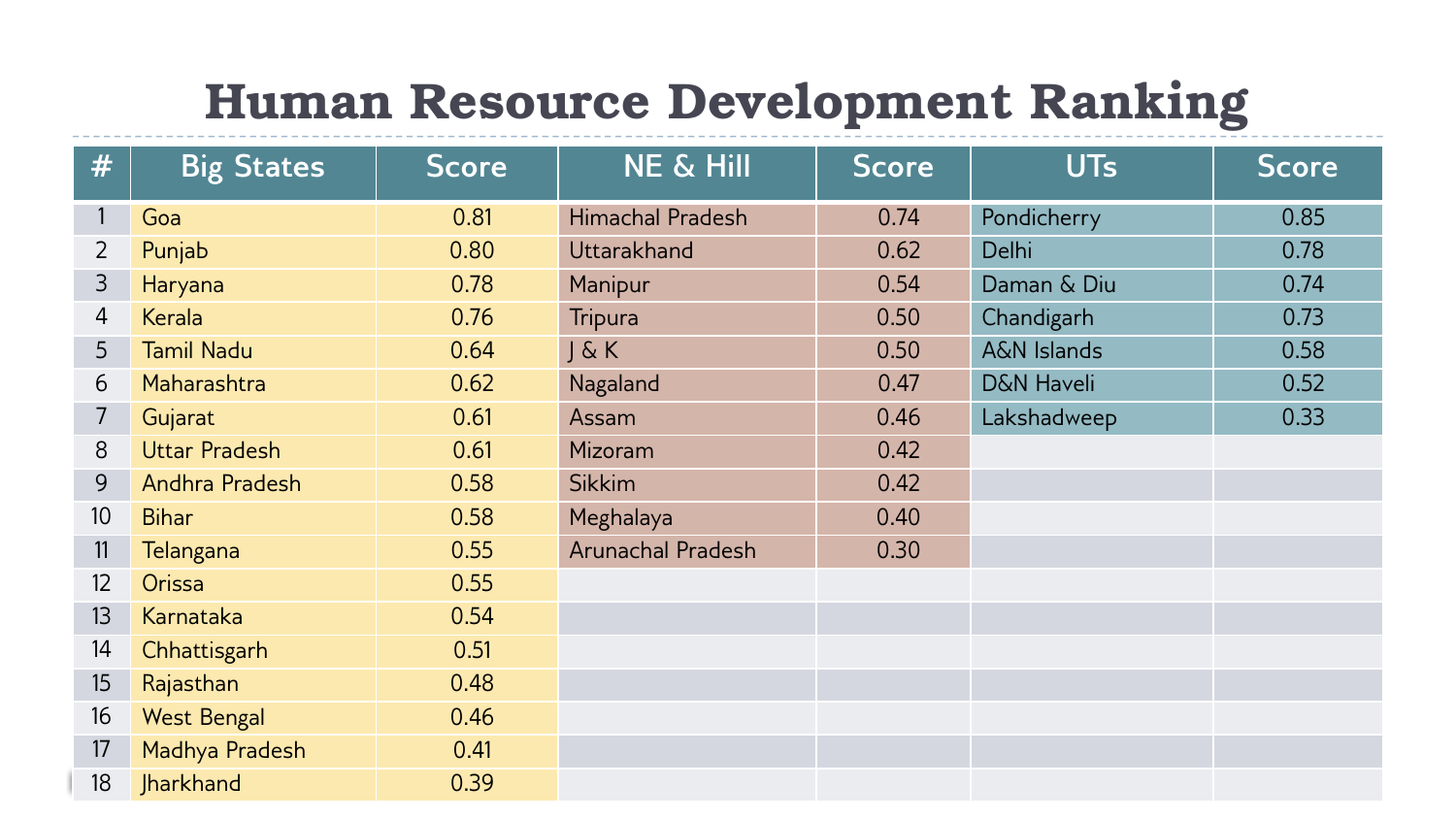

# Human Resource Development Ranking
| # | Big States | Score | NE & Hill | Score | UTs | Score |
| --- | --- | --- | --- | --- | --- | --- |
| 1 | Goa | 0.81 | Himachal Pradesh | 0.74 | Pondicherry | 0.85 |
| 2 | Punjab | 0.80 | Uttarakhand | 0.62 | Delhi | 0.78 |
| 3 | Haryana | 0.78 | Manipur | 0.54 | Daman & Diu | 0.74 |
| 4 | Kerala | 0.76 | Tripura | 0.50 | Chandigarh | 0.73 |
| 5 | Tamil Nadu | 0.64 | J & K | 0.50 | A&N Islands | 0.58 |
| 6 | Maharashtra | 0.62 | Nagaland | 0.47 | D&N Haveli | 0.52 |
| 7 | Gujarat | 0.61 | Assam | 0.46 | Lakshadweep | 0.33 |
| 8 | Uttar Pradesh | 0.61 | Mizoram | 0.42 |  |  |
| 9 | Andhra Pradesh | 0.58 | Sikkim | 0.42 |  |  |
| 10 | Bihar | 0.58 | Meghalaya | 0.40 |  |  |
| 11 | Telangana | 0.55 | Arunachal Pradesh | 0.30 |  |  |
| 12 | Orissa | 0.55 |  |  |  |  |
| 13 | Karnataka | 0.54 |  |  |  |  |
| 14 | Chhattisgarh | 0.51 |  |  |  |  |
| 15 | Rajasthan | 0.48 |  |  |  |  |
| 16 | West Bengal | 0.46 |  |  |  |  |
| 17 | Madhya Pradesh | 0.41 |  |  |  |  |
| 18 | Jharkhand | 0.39 |  |  |  |  |
15